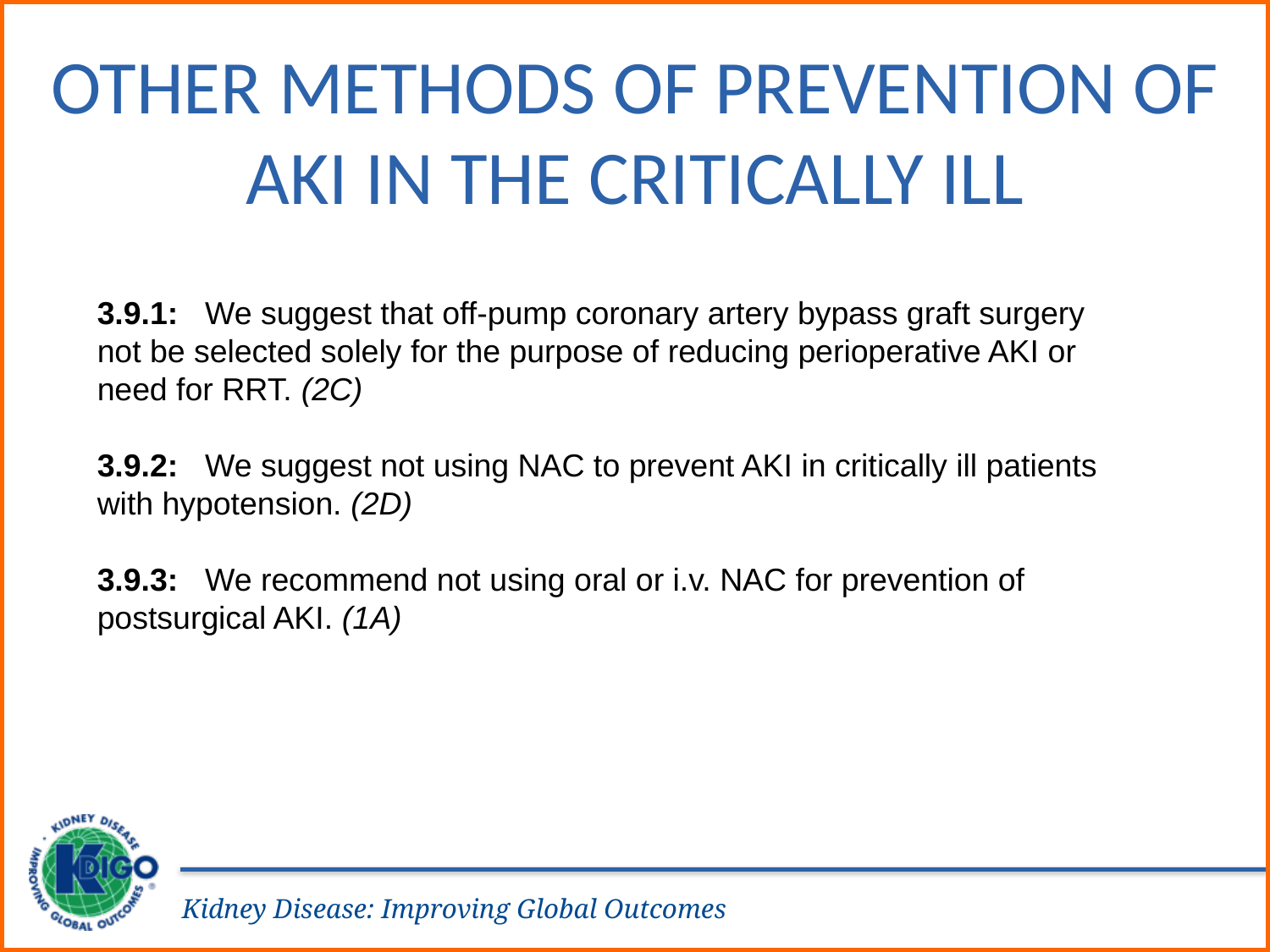

Other Methods of Prevention of AKI in the Critically Ill
3.9.1:   We suggest that off-pump coronary artery bypass graft surgery not be selected solely for the purpose of reducing perioperative AKI or need for RRT. (2C)

3.9.2:   We suggest not using NAC to prevent AKI in critically ill patients with hypotension. (2D)

3.9.3:   We recommend not using oral or i.v. NAC for prevention of postsurgical AKI. (1A)